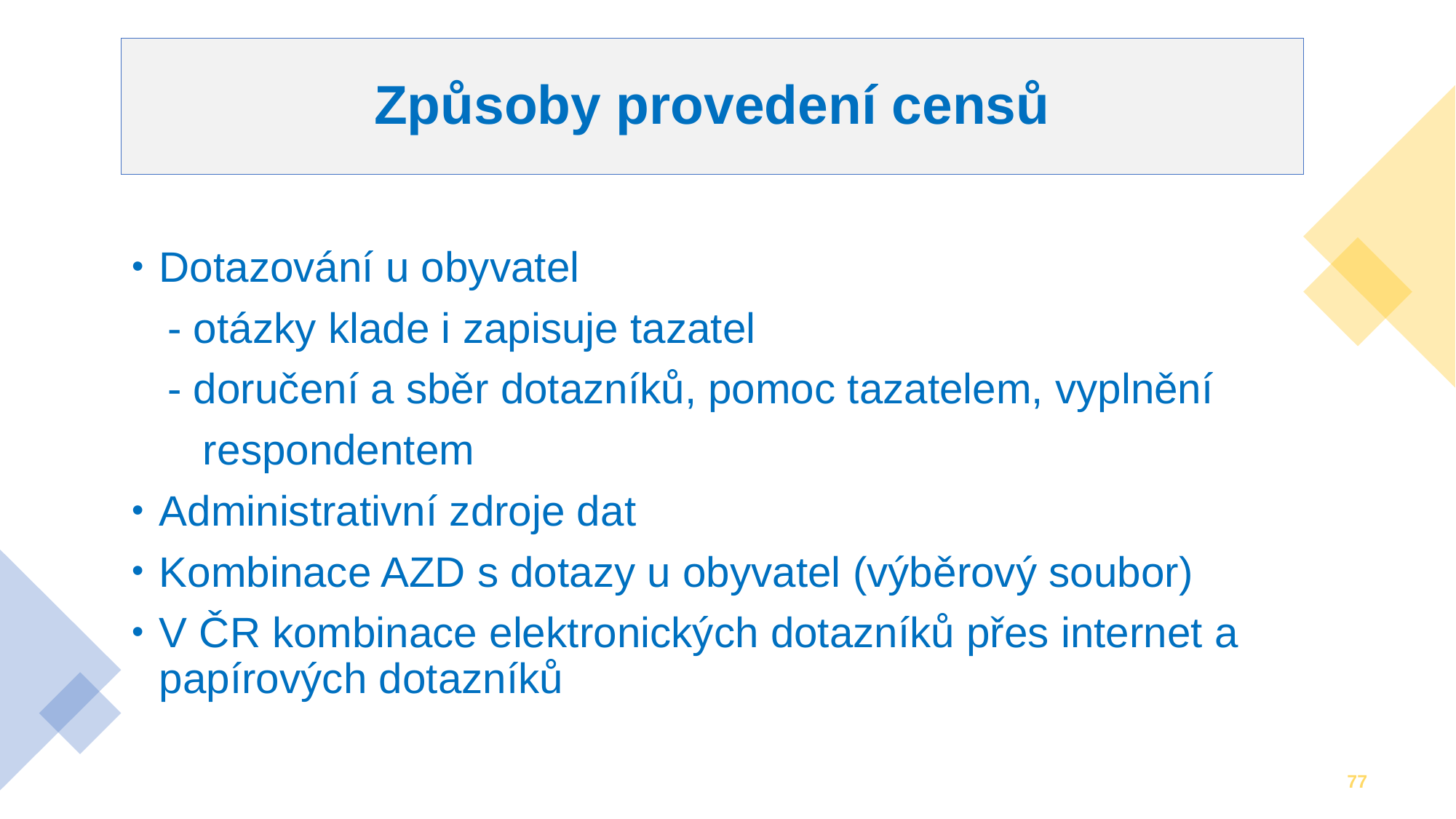

# Způsoby provedení censů

Dotazování u obyvatel
   - otázky klade i zapisuje tazatel
   - doručení a sběr dotazníků, pomoc tazatelem, vyplnění
      respondentem
Administrativní zdroje dat
Kombinace AZD s dotazy u obyvatel (výběrový soubor)
V ČR kombinace elektronických dotazníků přes internet a papírových dotazníků

77